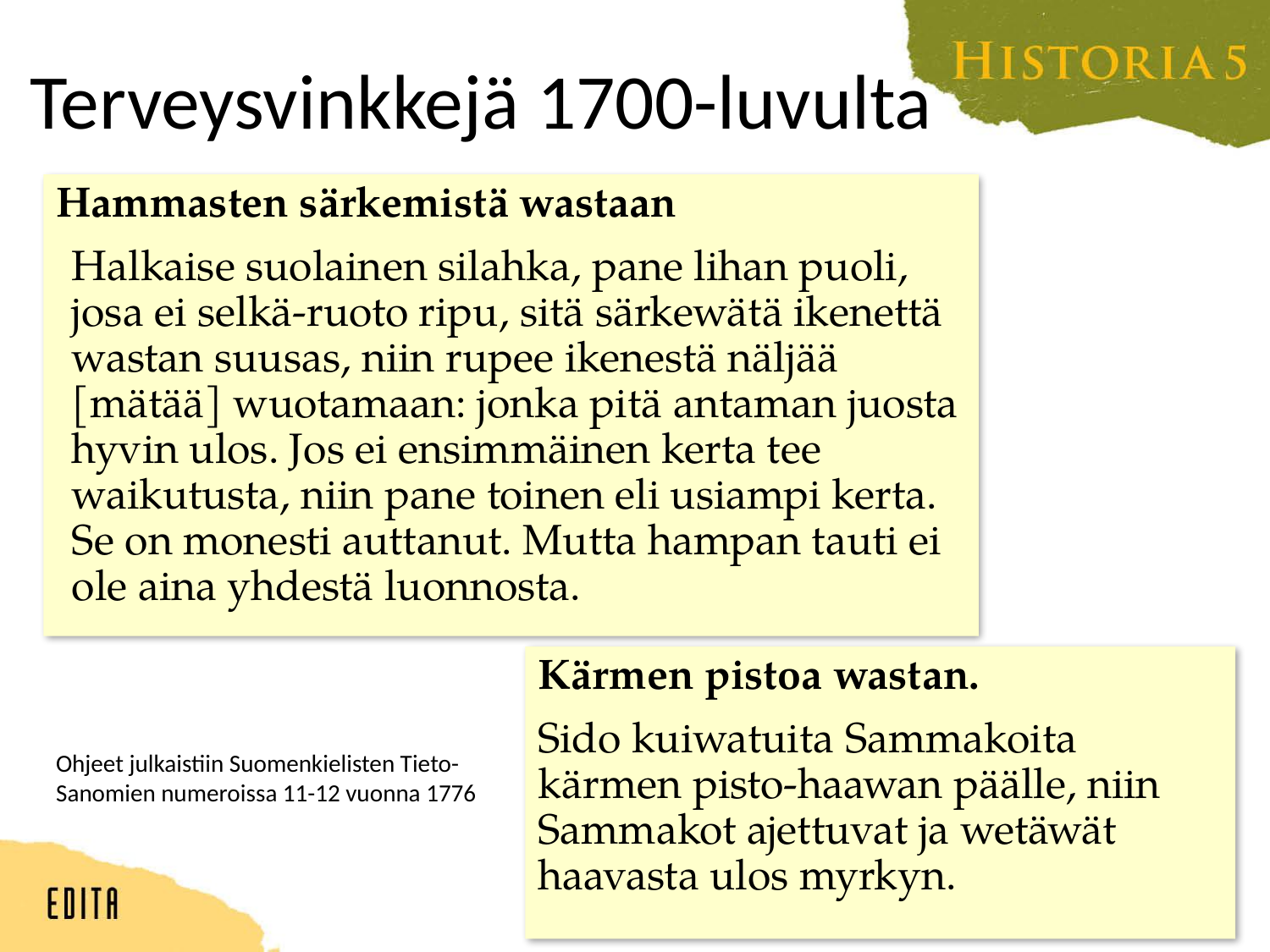

# Terveysvinkkejä 1700-luvulta
Hammasten särkemistä wastaan
Halkaise suolainen silahka, pane lihan puoli, josa ei selkä-ruoto ripu, sitä särkewätä ikenettä wastan suusas, niin rupee ikenestä näljää [mätää] wuotamaan: jonka pitä antaman juosta hyvin ulos. Jos ei ensimmäinen kerta tee waikutusta, niin pane toinen eli usiampi kerta. Se on monesti auttanut. Mutta hampan tauti ei ole aina yhdestä luonnosta.
Kärmen pistoa wastan.
Sido kuiwatuita Sammakoita kärmen pisto-haawan päälle, niin Sammakot ajettuvat ja wetäwät haavasta ulos myrkyn.

Ohjeet julkaistiin Suomenkielisten Tieto-Sanomien numeroissa 11-12 vuonna 1776